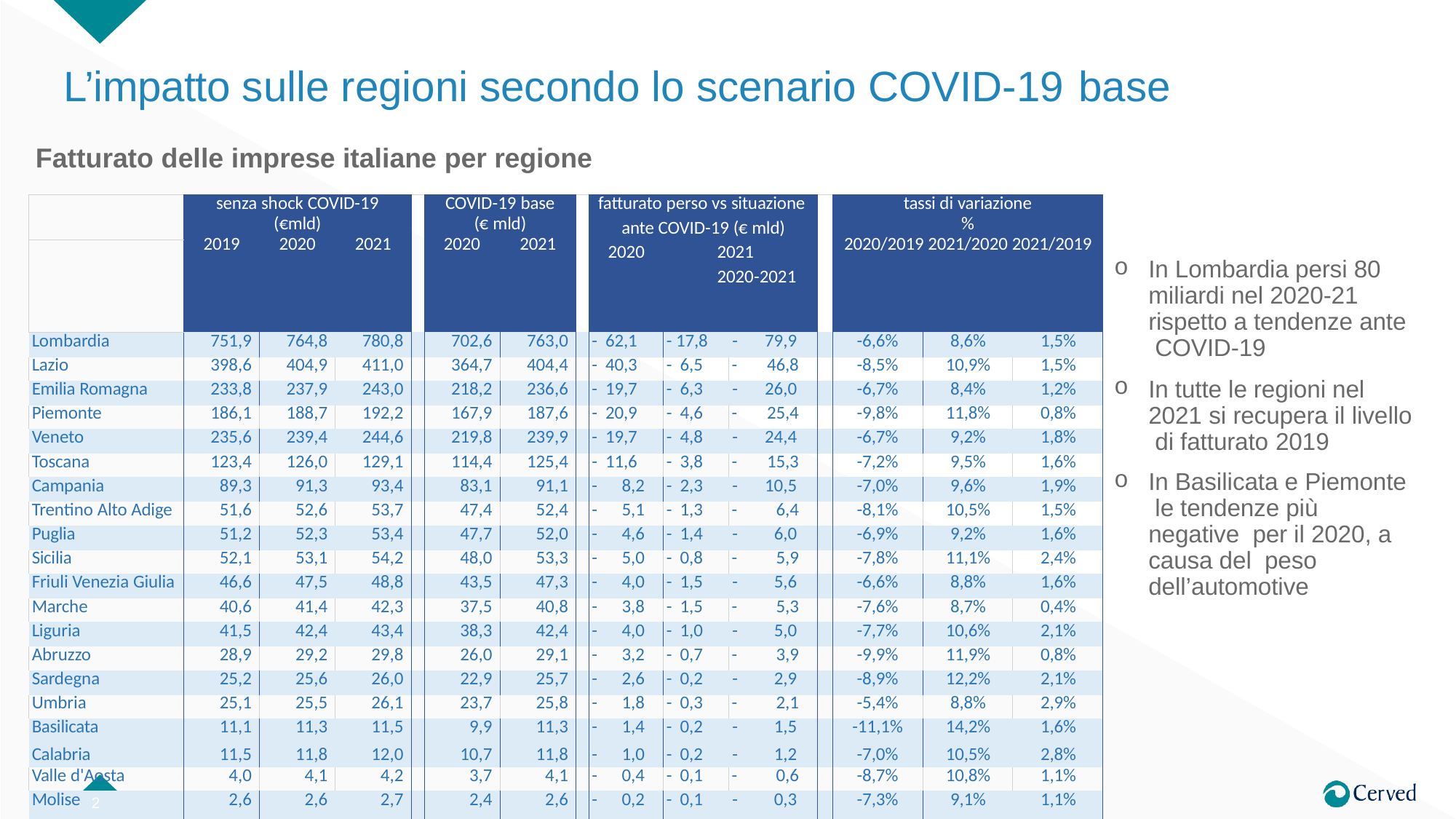

# L’impatto sulle regioni secondo lo scenario COVID-19 base
Fatturato delle imprese italiane per regione
|  | senza shock COVID-19 (€mld) 2019 2020 2021 |  |  |  | COVID-19 base (€ mld) 2020 2021 |  |  | fatturato perso vs situazione ante COVID-19 (€ mld) 2020 2021 2020-2021 |  |  |  |  | tassi di variazione % 2020/2019 2021/2020 2021/2019 |  |  |
| --- | --- | --- | --- | --- | --- | --- | --- | --- | --- | --- | --- | --- | --- | --- | --- |
|  |  |  |  |  |  |  |  |  |  |  |  |  |  |  |  |
| Lombardia | 751,9 | 764,8 | 780,8 |  | 702,6 | 763,0 |  | - 62,1 | - 17,8 | - | 79,9 |  | -6,6% | 8,6% | 1,5% |
| Lazio | 398,6 | 404,9 | 411,0 |  | 364,7 | 404,4 |  | - 40,3 | - 6,5 | - 46,8 |  |  | -8,5% | 10,9% | 1,5% |
| Emilia Romagna | 233,8 | 237,9 | 243,0 |  | 218,2 | 236,6 |  | - 19,7 | - 6,3 | - | 26,0 |  | -6,7% | 8,4% | 1,2% |
| Piemonte | 186,1 | 188,7 | 192,2 |  | 167,9 | 187,6 |  | - 20,9 | - 4,6 | - 25,4 |  |  | -9,8% | 11,8% | 0,8% |
| Veneto | 235,6 | 239,4 | 244,6 |  | 219,8 | 239,9 |  | - 19,7 | - 4,8 | - | 24,4 |  | -6,7% | 9,2% | 1,8% |
| Toscana | 123,4 | 126,0 | 129,1 |  | 114,4 | 125,4 |  | - 11,6 | - 3,8 | - 15,3 |  |  | -7,2% | 9,5% | 1,6% |
| Campania | 89,3 | 91,3 | 93,4 |  | 83,1 | 91,1 |  | - 8,2 | - 2,3 | - | 10,5 |  | -7,0% | 9,6% | 1,9% |
| Trentino Alto Adige | 51,6 | 52,6 | 53,7 |  | 47,4 | 52,4 |  | - 5,1 | - 1,3 | - 6,4 |  |  | -8,1% | 10,5% | 1,5% |
| Puglia | 51,2 | 52,3 | 53,4 |  | 47,7 | 52,0 |  | - 4,6 | - 1,4 | - | 6,0 |  | -6,9% | 9,2% | 1,6% |
| Sicilia | 52,1 | 53,1 | 54,2 |  | 48,0 | 53,3 |  | - 5,0 | - 0,8 | - 5,9 |  |  | -7,8% | 11,1% | 2,4% |
| Friuli Venezia Giulia | 46,6 | 47,5 | 48,8 |  | 43,5 | 47,3 |  | - 4,0 | - 1,5 | - | 5,6 |  | -6,6% | 8,8% | 1,6% |
| Marche | 40,6 | 41,4 | 42,3 |  | 37,5 | 40,8 |  | - 3,8 | - 1,5 | - 5,3 |  |  | -7,6% | 8,7% | 0,4% |
| Liguria | 41,5 | 42,4 | 43,4 |  | 38,3 | 42,4 |  | - 4,0 | - 1,0 | - | 5,0 |  | -7,7% | 10,6% | 2,1% |
| Abruzzo | 28,9 | 29,2 | 29,8 |  | 26,0 | 29,1 |  | - 3,2 | - 0,7 | - 3,9 |  |  | -9,9% | 11,9% | 0,8% |
| Sardegna | 25,2 | 25,6 | 26,0 |  | 22,9 | 25,7 |  | - 2,6 | - 0,2 | - | 2,9 |  | -8,9% | 12,2% | 2,1% |
| Umbria | 25,1 | 25,5 | 26,1 |  | 23,7 | 25,8 |  | - 1,8 | - 0,3 | - 2,1 |  |  | -5,4% | 8,8% | 2,9% |
| Basilicata | 11,1 | 11,3 | 11,5 |  | 9,9 | 11,3 |  | - 1,4 | - 0,2 | - | 1,5 |  | -11,1% | 14,2% | 1,6% |
| Calabria | 11,5 | 11,8 | 12,0 |  | 10,7 | 11,8 |  | - 1,0 | - 0,2 | - | 1,2 |  | -7,0% | 10,5% | 2,8% |
| Valle d'Aosta | 4,0 | 4,1 | 4,2 |  | 3,7 | 4,1 |  | - 0,4 | - 0,1 | - 0,6 |  |  | -8,7% | 10,8% | 1,1% |
| Molise | 2,6 | 2,6 | 2,7 |  | 2,4 | 2,6 |  | - 0,2 | - 0,1 | - | 0,3 |  | -7,3% | 9,1% | 1,1% |
| Italia | 2.410,7 | 2.452,4 | 2.502,2 |  | 2.232,5 | 2.446,8 |  | - 219,8 | - 55,3 | - | 275,2 |  | -7,4% | 9,6% | 1,5% |
In Lombardia persi 80  miliardi nel 2020-21  rispetto a tendenze ante  COVID-19
In tutte le regioni nel  2021 si recupera il livello  di fatturato 2019
In Basilicata e Piemonte  le tendenze più negative  per il 2020, a causa del  peso dell’automotive

2